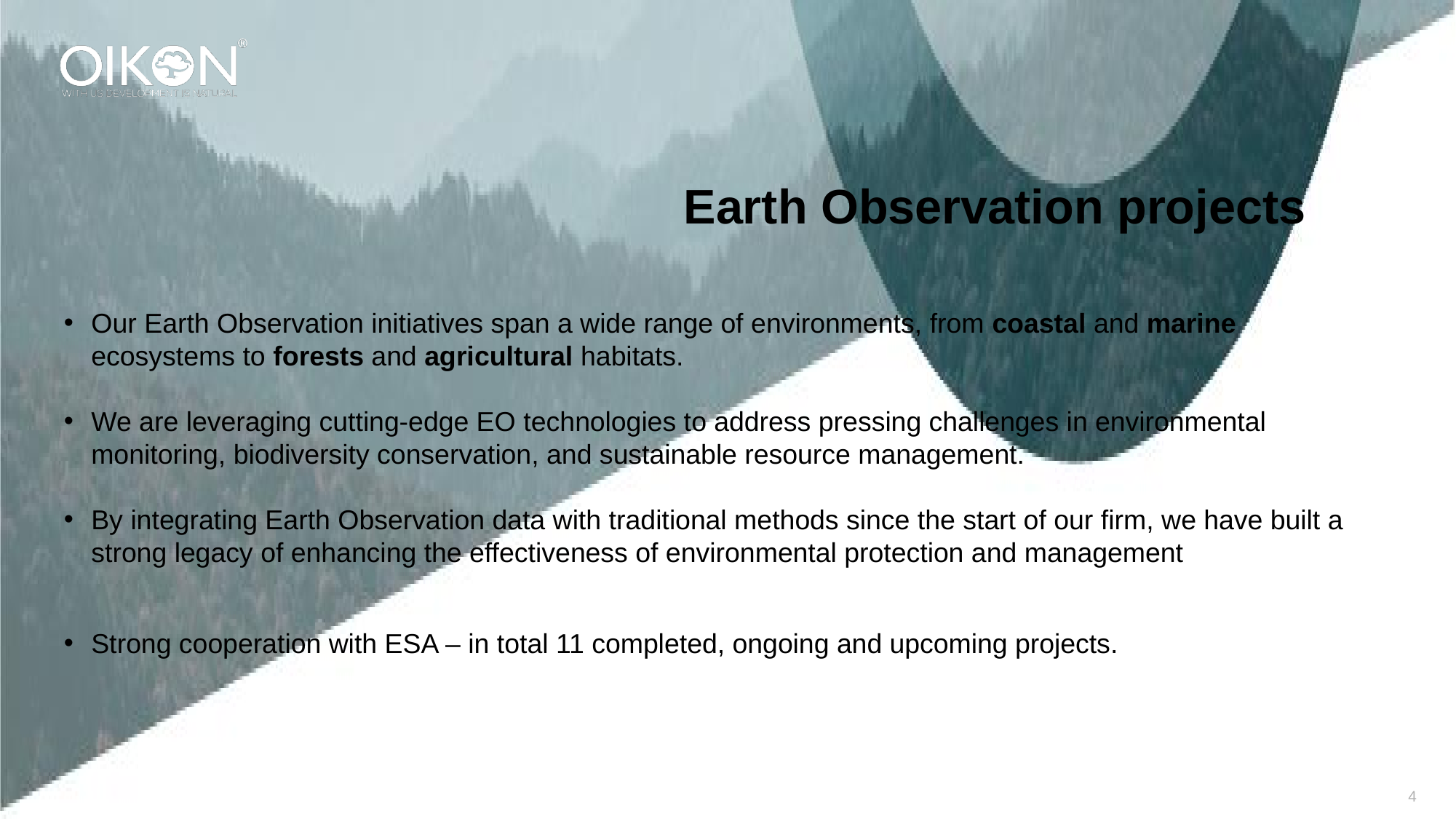

# Earth Observation projects
Our Earth Observation initiatives span a wide range of environments, from coastal and marine ecosystems to forests and agricultural habitats.

We are leveraging cutting-edge EO technologies to address pressing challenges in environmental monitoring, biodiversity conservation, and sustainable resource management.

By integrating Earth Observation data with traditional methods since the start of our firm, we have built a strong legacy of enhancing the effectiveness of environmental protection and management
Strong cooperation with ESA – in total 11 completed, ongoing and upcoming projects.
4